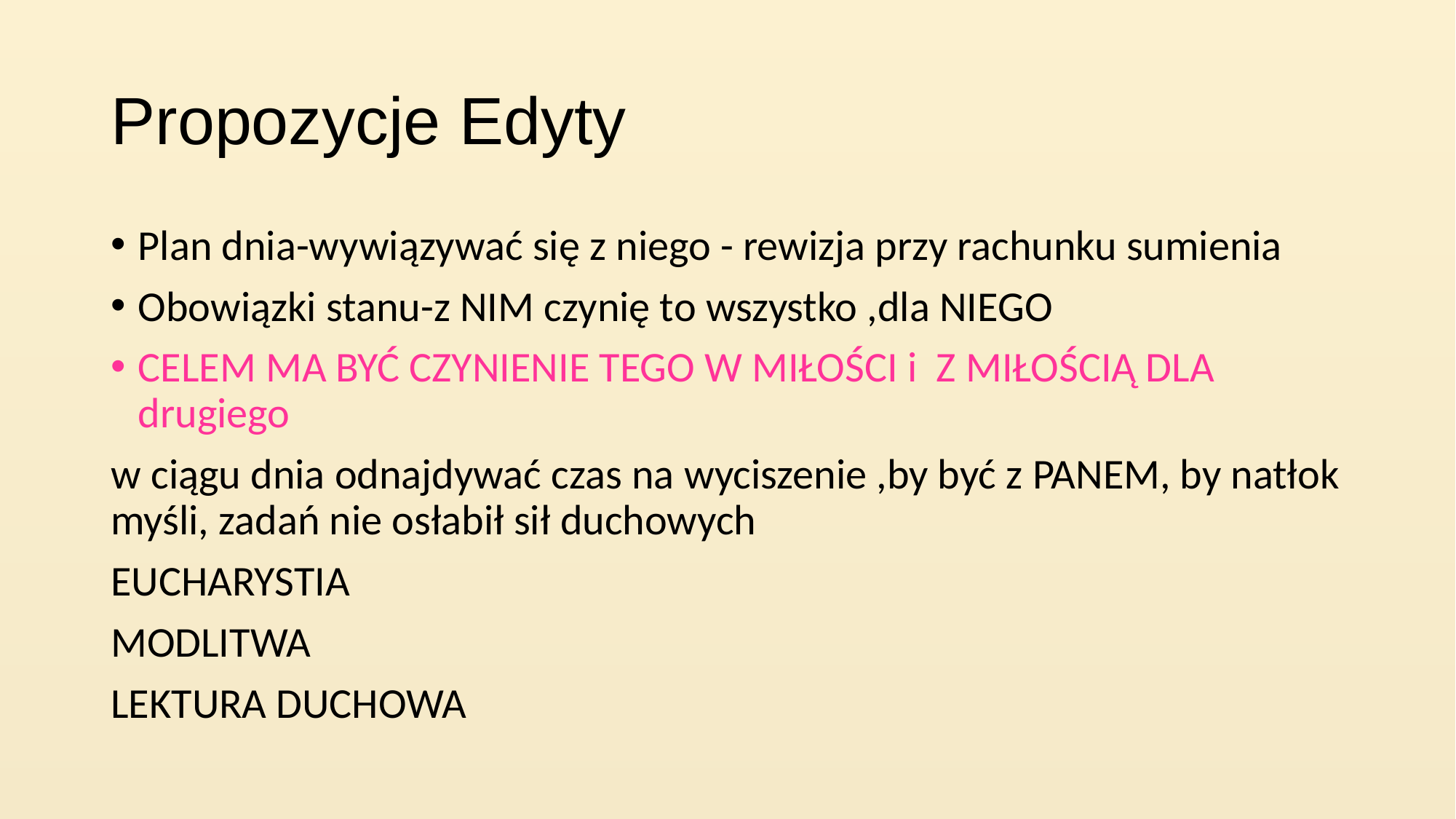

# Propozycje Edyty
Plan dnia-wywiązywać się z niego - rewizja przy rachunku sumienia
Obowiązki stanu-z NIM czynię to wszystko ,dla NIEGO
CELEM MA BYĆ CZYNIENIE TEGO W MIŁOŚCI i  Z MIŁOŚCIĄ DLA drugiego
w ciągu dnia odnajdywać czas na wyciszenie ,by być z PANEM, by natłok myśli, zadań nie osłabił sił duchowych
EUCHARYSTIA
MODLITWA
LEKTURA DUCHOWA